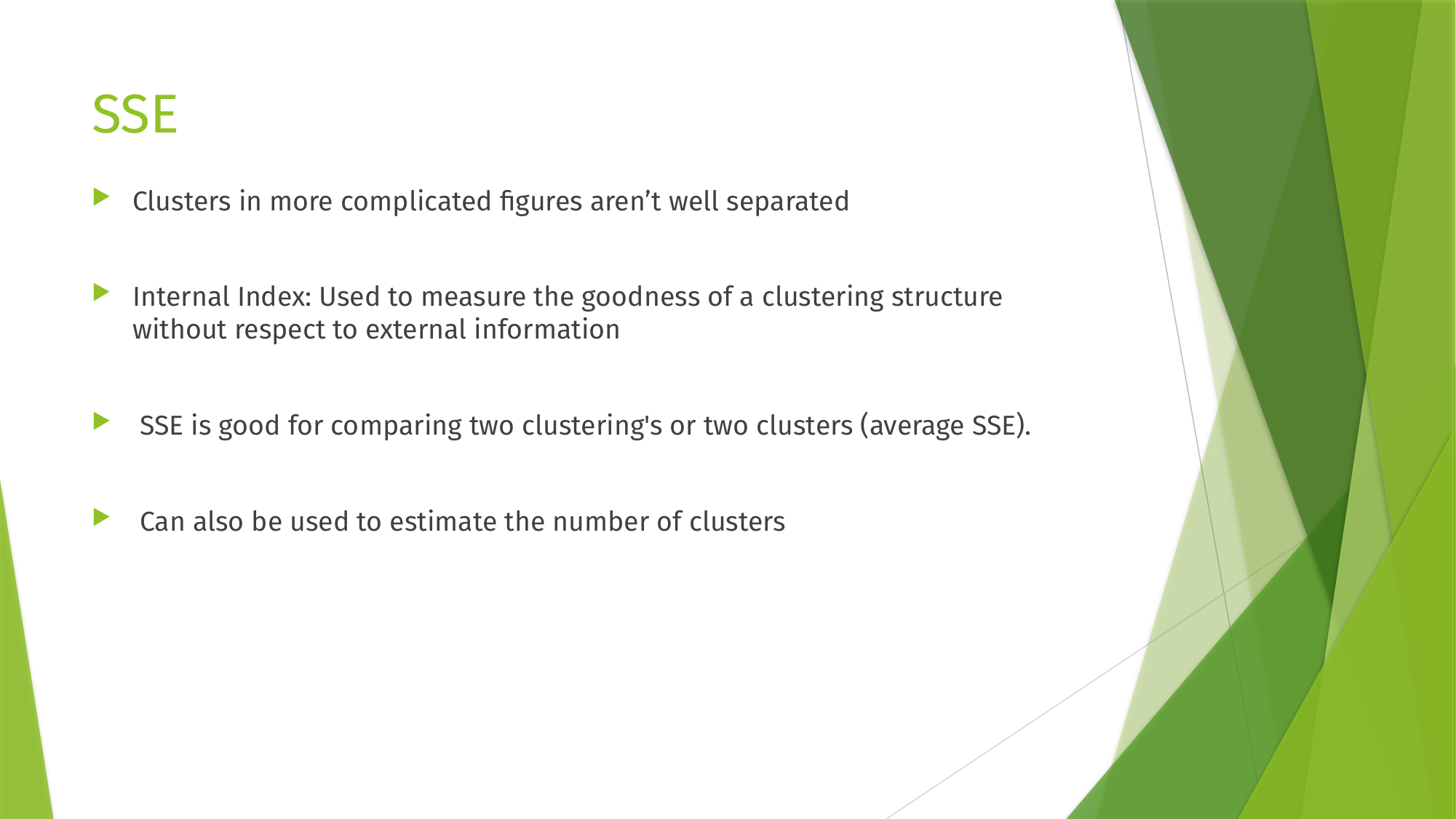

# SSE
Clusters in more complicated figures aren’t well separated

Internal Index: Used to measure the goodness of a clustering structure without respect to external information

 SSE is good for comparing two clustering's or two clusters (average SSE).

 Can also be used to estimate the number of clusters